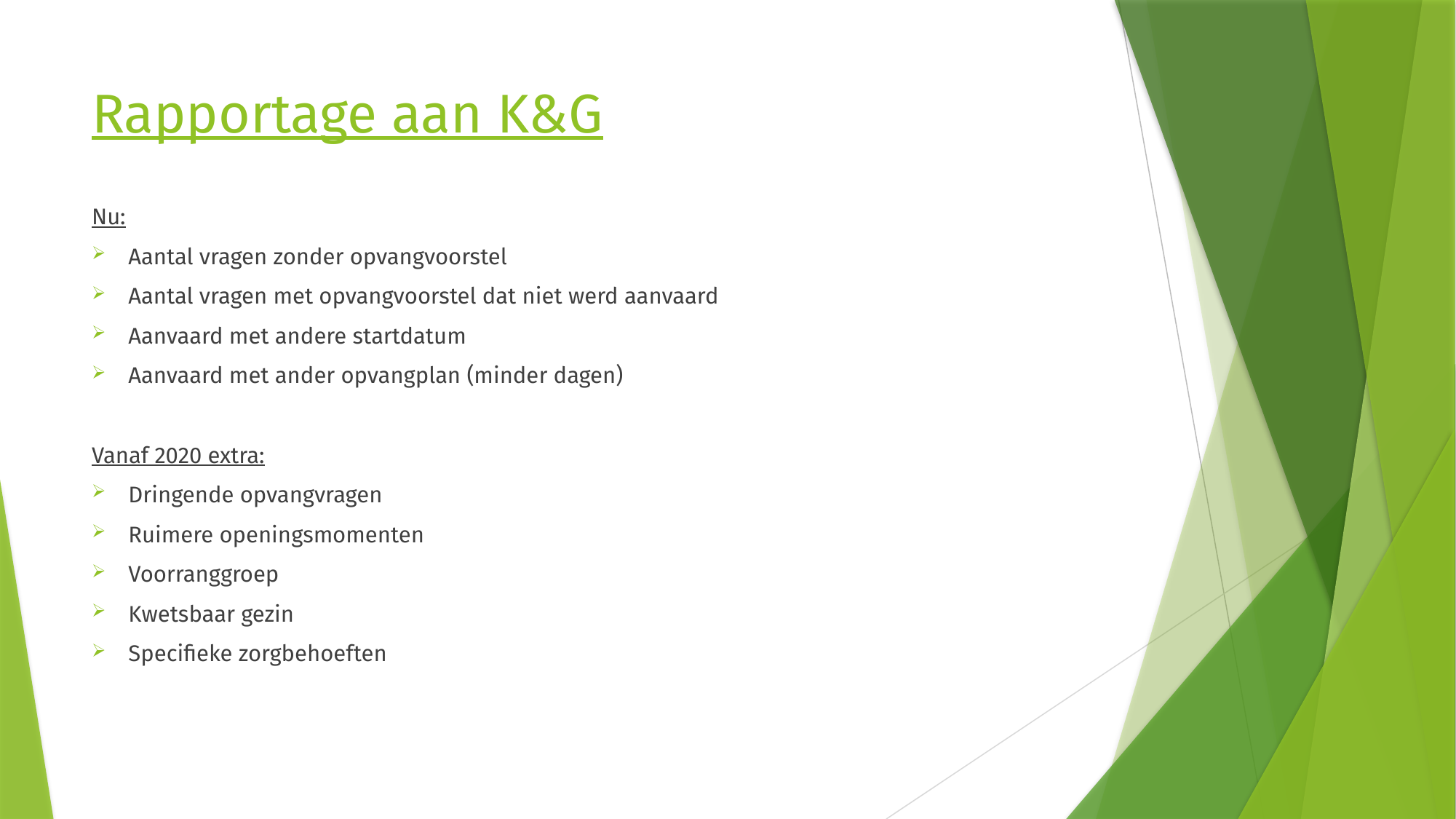

# Rapportage aan K&G
Nu:
Aantal vragen zonder opvangvoorstel
Aantal vragen met opvangvoorstel dat niet werd aanvaard
Aanvaard met andere startdatum
Aanvaard met ander opvangplan (minder dagen)

Vanaf 2020 extra:
Dringende opvangvragen
Ruimere openingsmomenten
Voorranggroep
Kwetsbaar gezin
Specifieke zorgbehoeften